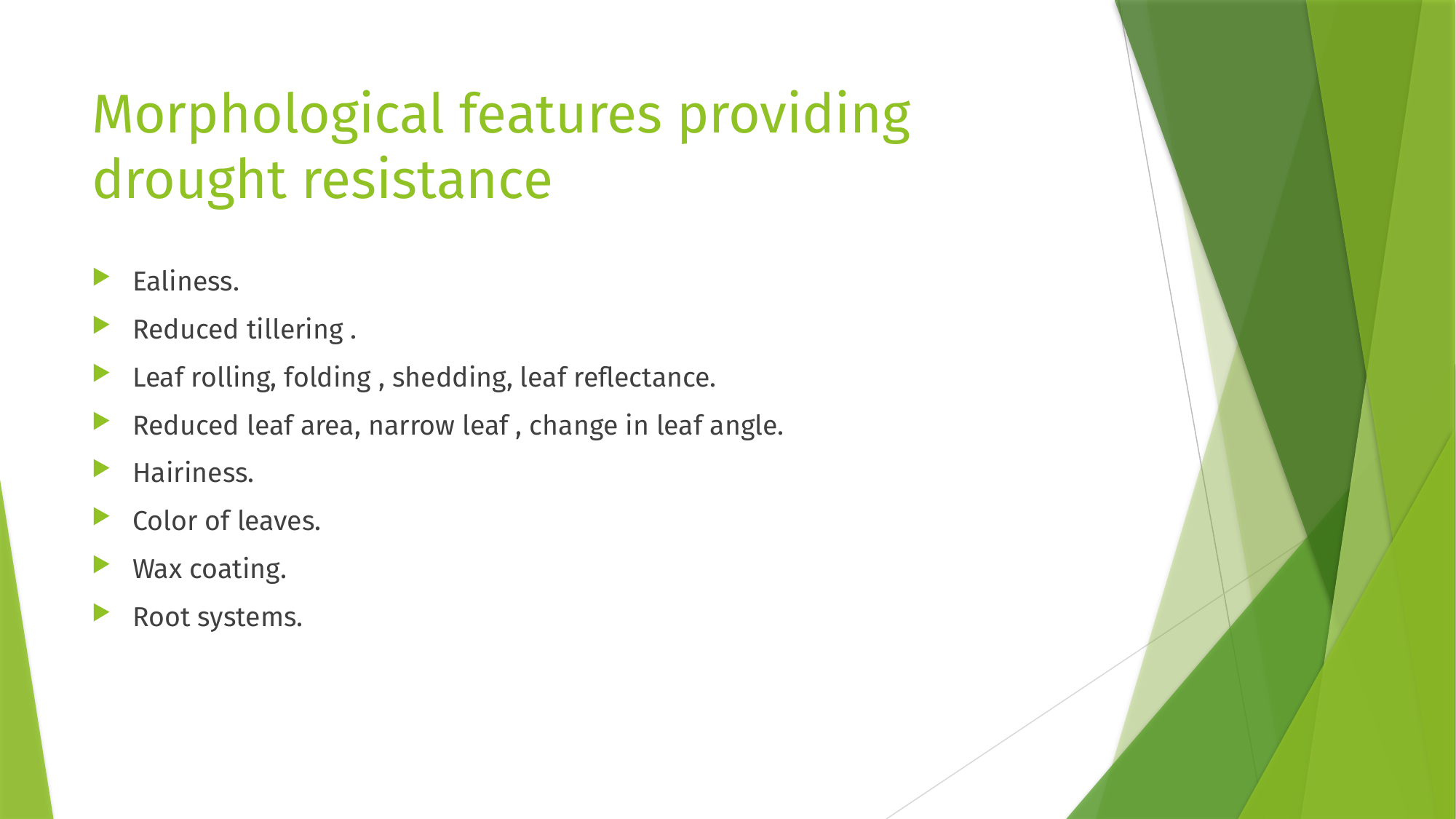

# Morphological features providing drought resistance
Ealiness.
Reduced tillering .
Leaf rolling, folding , shedding, leaf reflectance.
Reduced leaf area, narrow leaf , change in leaf angle.
Hairiness.
Color of leaves.
Wax coating.
Root systems.